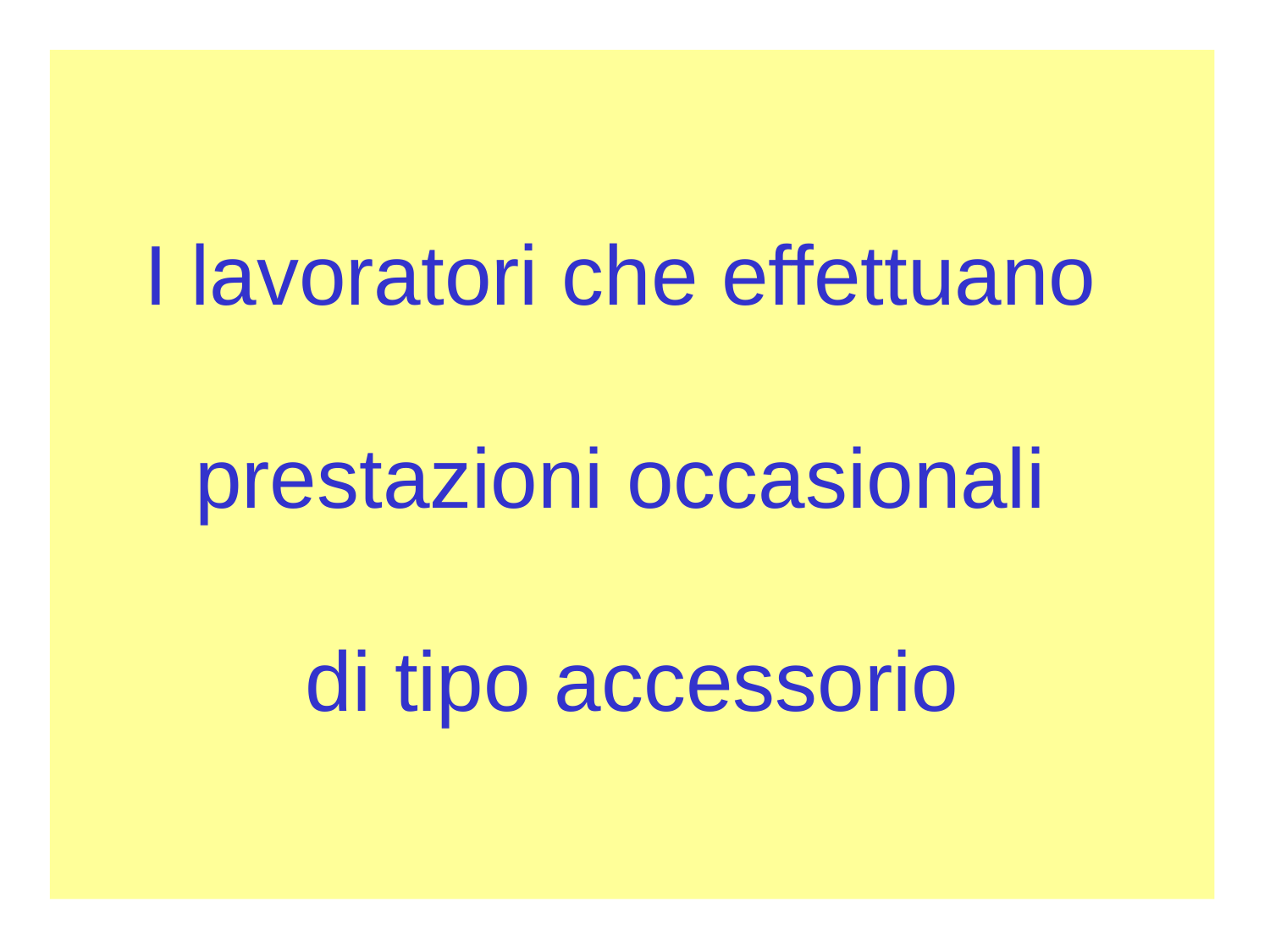

# I lavoratori che effettuano prestazioni occasionali di tipo accessorio